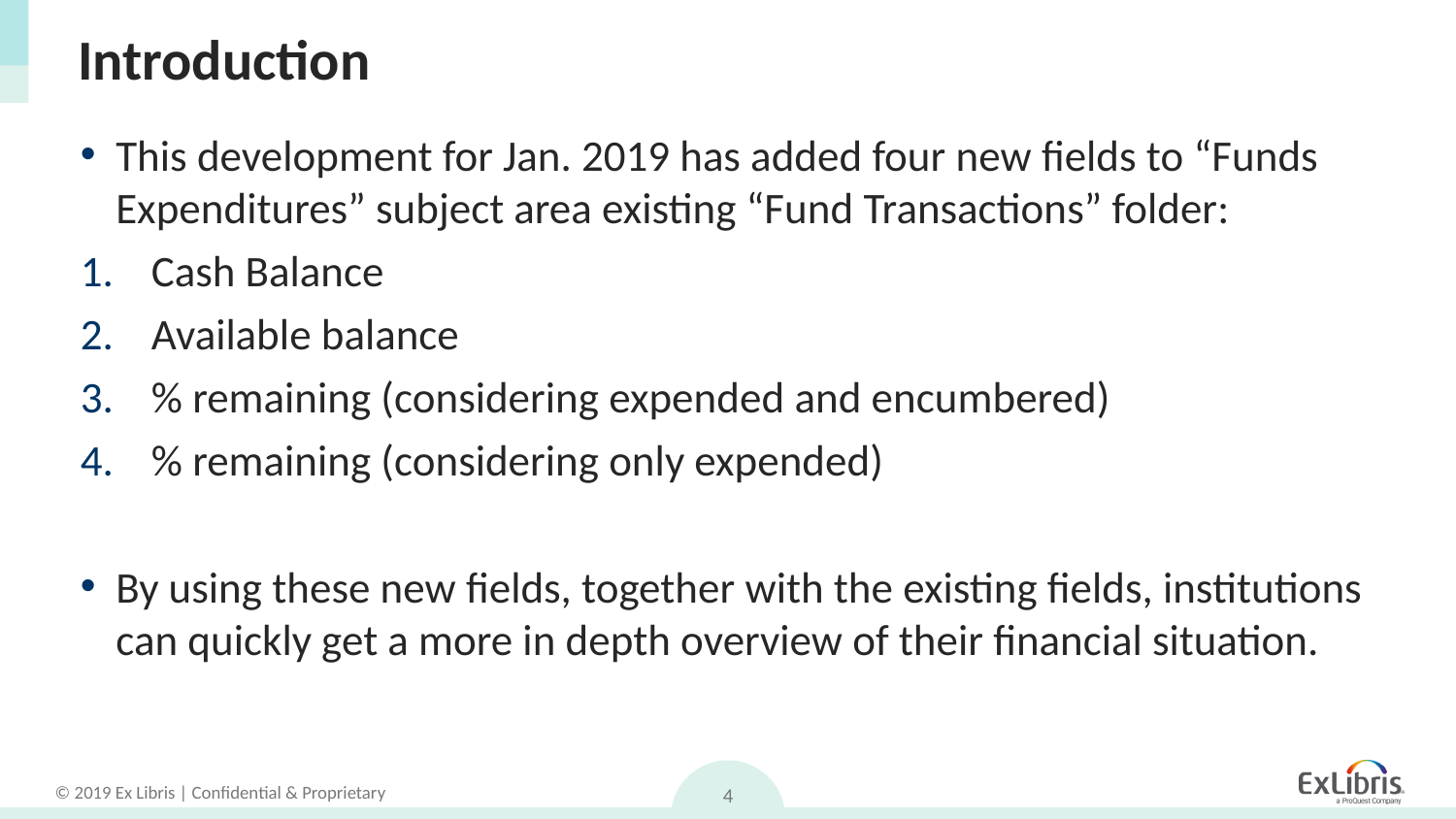

# Introduction
This development for Jan. 2019 has added four new fields to “Funds Expenditures” subject area existing “Fund Transactions” folder:
Cash Balance
Available balance
% remaining (considering expended and encumbered)
% remaining (considering only expended)

By using these new fields, together with the existing fields, institutions can quickly get a more in depth overview of their financial situation.
4